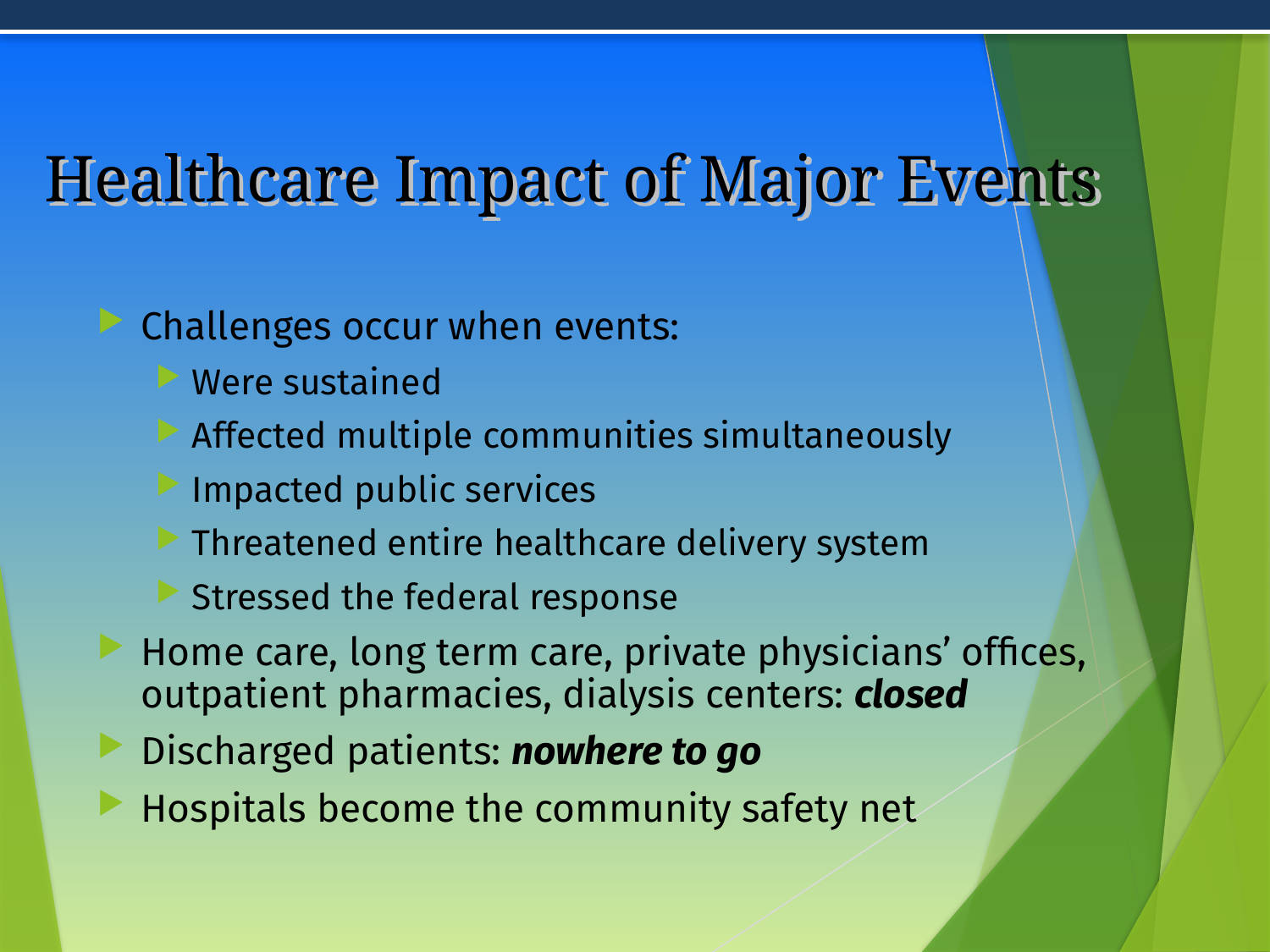

# Healthcare Impact of Major Events
Challenges occur when events:
Were sustained
Affected multiple communities simultaneously
Impacted public services
Threatened entire healthcare delivery system
Stressed the federal response
Home care, long term care, private physicians’ offices, outpatient pharmacies, dialysis centers: closed
Discharged patients: nowhere to go
Hospitals become the community safety net